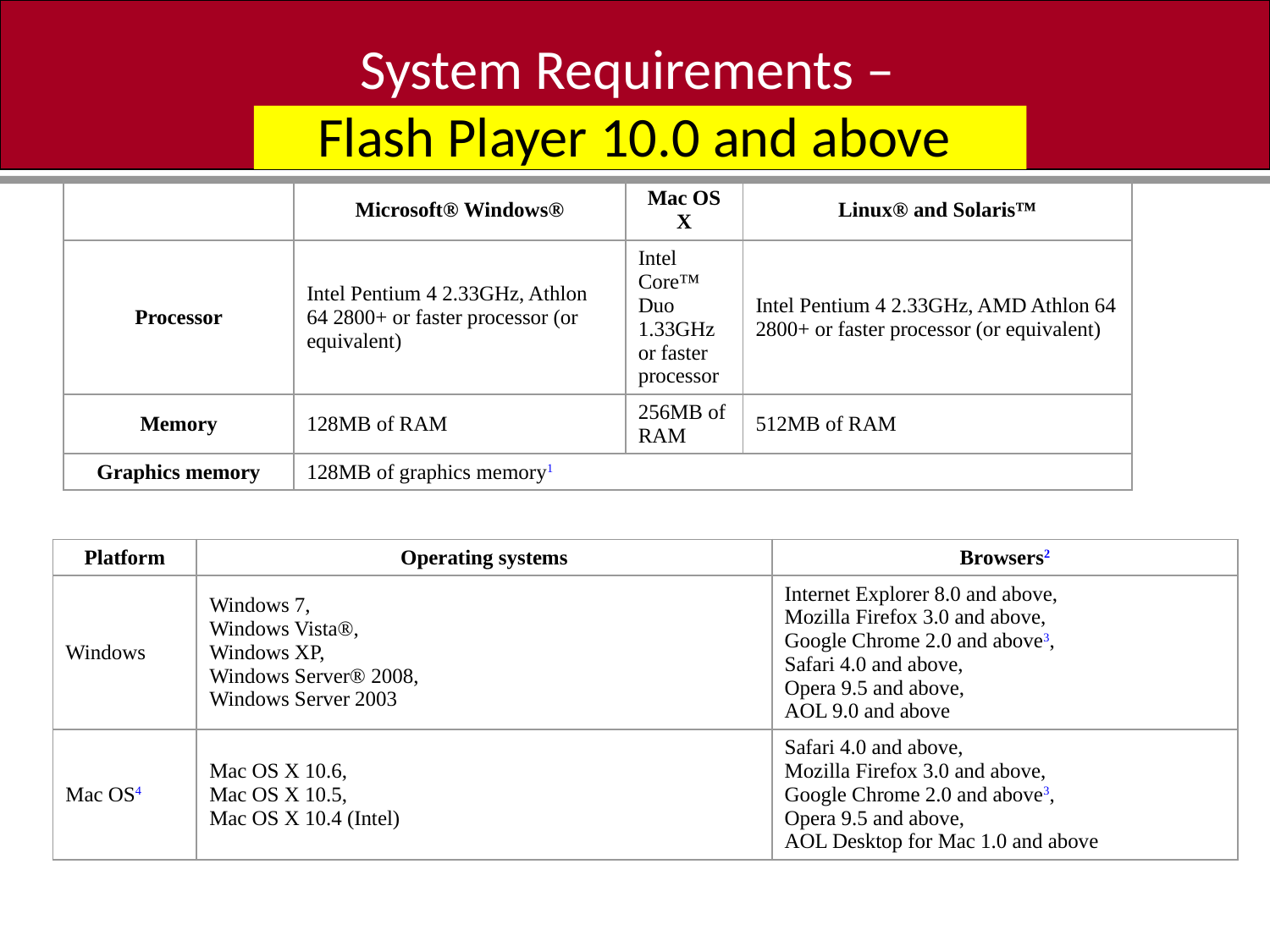

System Requirements –
Flash Player 10.0 and above

|  | Microsoft® Windows® | Mac OS X | Linux® and Solaris™ |
| --- | --- | --- | --- |
| Processor | Intel Pentium 4 2.33GHz, Athlon 64 2800+ or faster processor (or equivalent) | Intel Core™ Duo 1.33GHz or faster processor | Intel Pentium 4 2.33GHz, AMD Athlon 64 2800+ or faster processor (or equivalent) |
| Memory | 128MB of RAM | 256MB of RAM | 512MB of RAM |
| Graphics memory | 128MB of graphics memory1 |  |  |
| Platform | Operating systems | Browsers2 |
| --- | --- | --- |
| Windows | Windows 7, Windows Vista®, Windows XP, Windows Server® 2008, Windows Server 2003 | Internet Explorer 8.0 and above, Mozilla Firefox 3.0 and above, Google Chrome 2.0 and above3, Safari 4.0 and above, Opera 9.5 and above, AOL 9.0 and above |
| Mac OS4 | Mac OS X 10.6, Mac OS X 10.5, Mac OS X 10.4 (Intel) | Safari 4.0 and above, Mozilla Firefox 3.0 and above, Google Chrome 2.0 and above3, Opera 9.5 and above, AOL Desktop for Mac 1.0 and above |